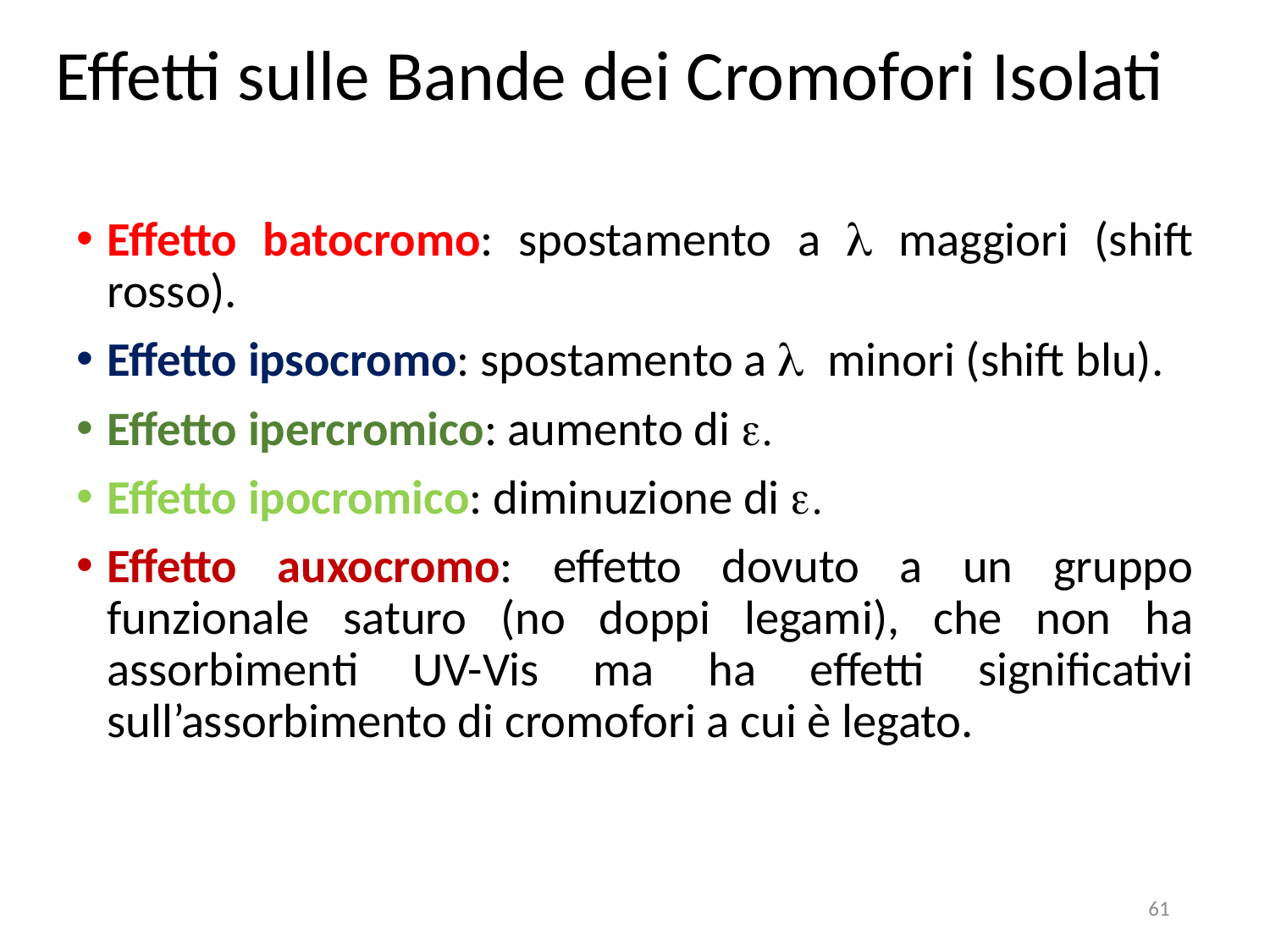

# Effetti sulle Bande dei Cromofori Isolati
Effetto batocromo: spostamento a λ maggiori (shift rosso).
Effetto ipsocromo: spostamento a λ minori (shift blu).
Effetto ipercromico: aumento di ε.
Effetto ipocromico: diminuzione di ε.
Effetto auxocromo: effetto dovuto a un gruppo funzionale saturo (no doppi legami), che non ha assorbimenti UV-Vis ma ha effetti significativi sull’assorbimento di cromofori a cui è legato.
61